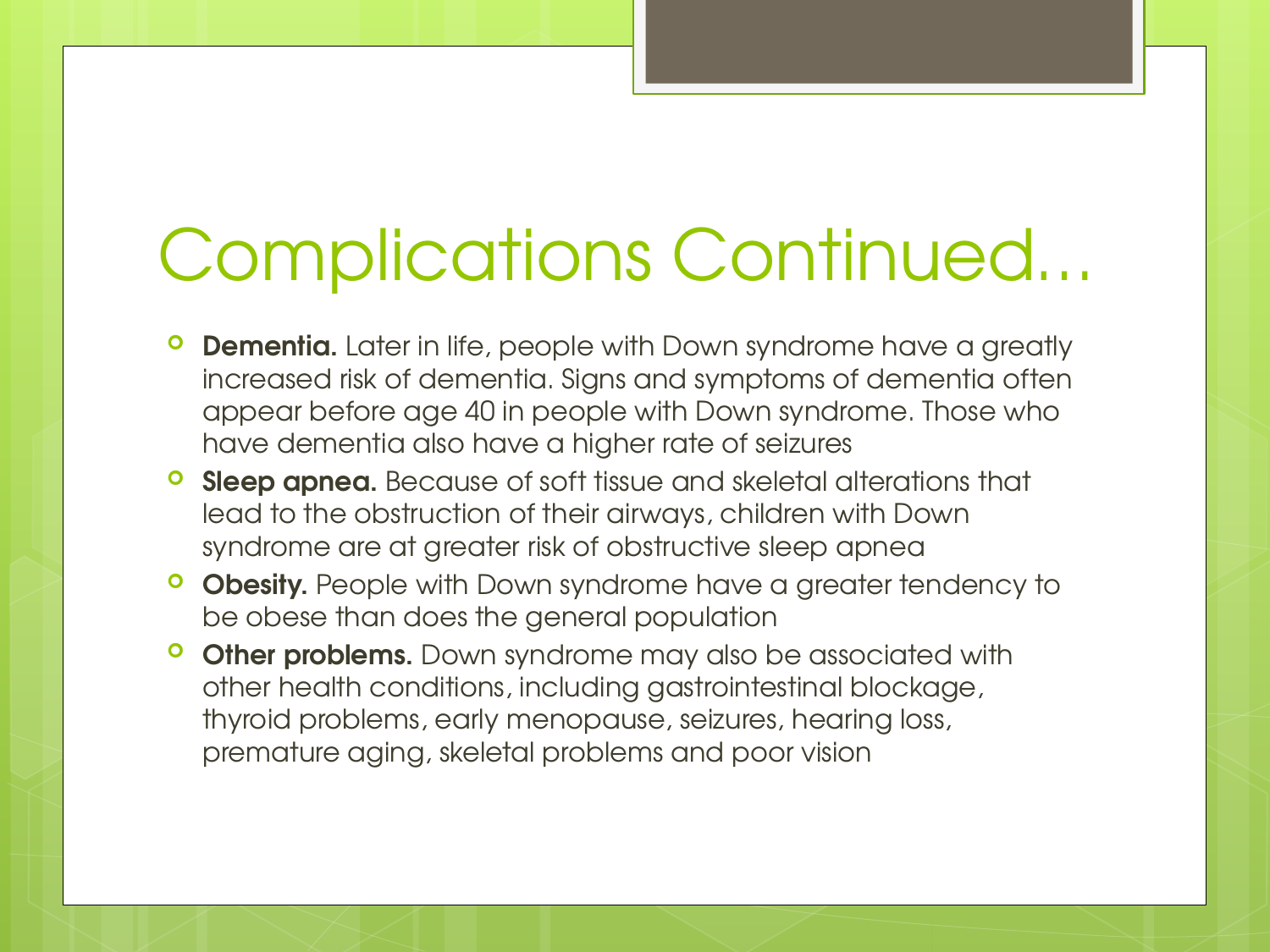

# Complications Continued…
Dementia. Later in life, people with Down syndrome have a greatly increased risk of dementia. Signs and symptoms of dementia often appear before age 40 in people with Down syndrome. Those who have dementia also have a higher rate of seizures
Sleep apnea. Because of soft tissue and skeletal alterations that lead to the obstruction of their airways, children with Down syndrome are at greater risk of obstructive sleep apnea
Obesity. People with Down syndrome have a greater tendency to be obese than does the general population
Other problems. Down syndrome may also be associated with other health conditions, including gastrointestinal blockage, thyroid problems, early menopause, seizures, hearing loss, premature aging, skeletal problems and poor vision